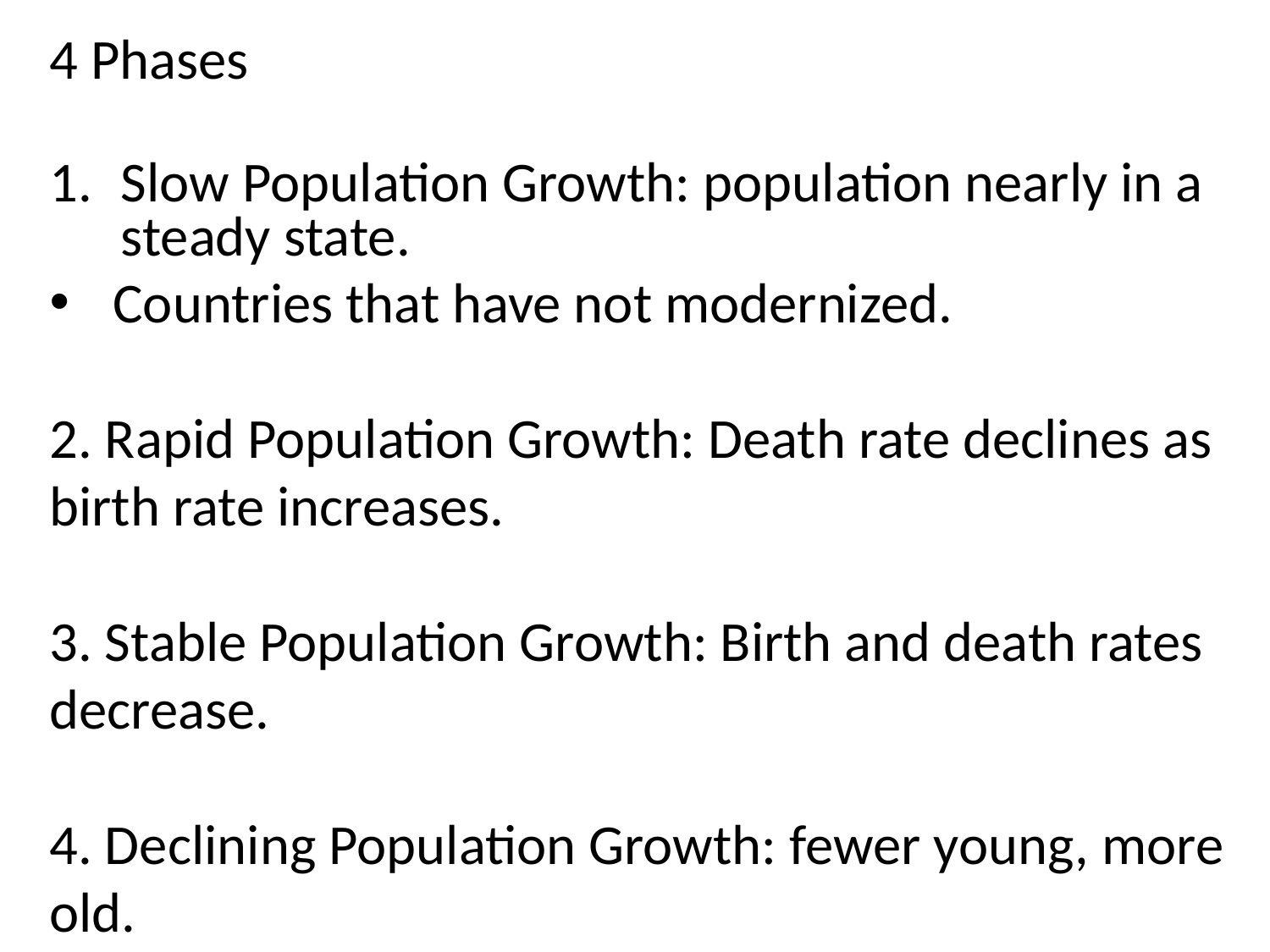

4 Phases

Slow Population Growth: population nearly in a steady state.
Countries that have not modernized.

2. Rapid Population Growth: Death rate declines as birth rate increases.

3. Stable Population Growth: Birth and death rates decrease.

4. Declining Population Growth: fewer young, more old.